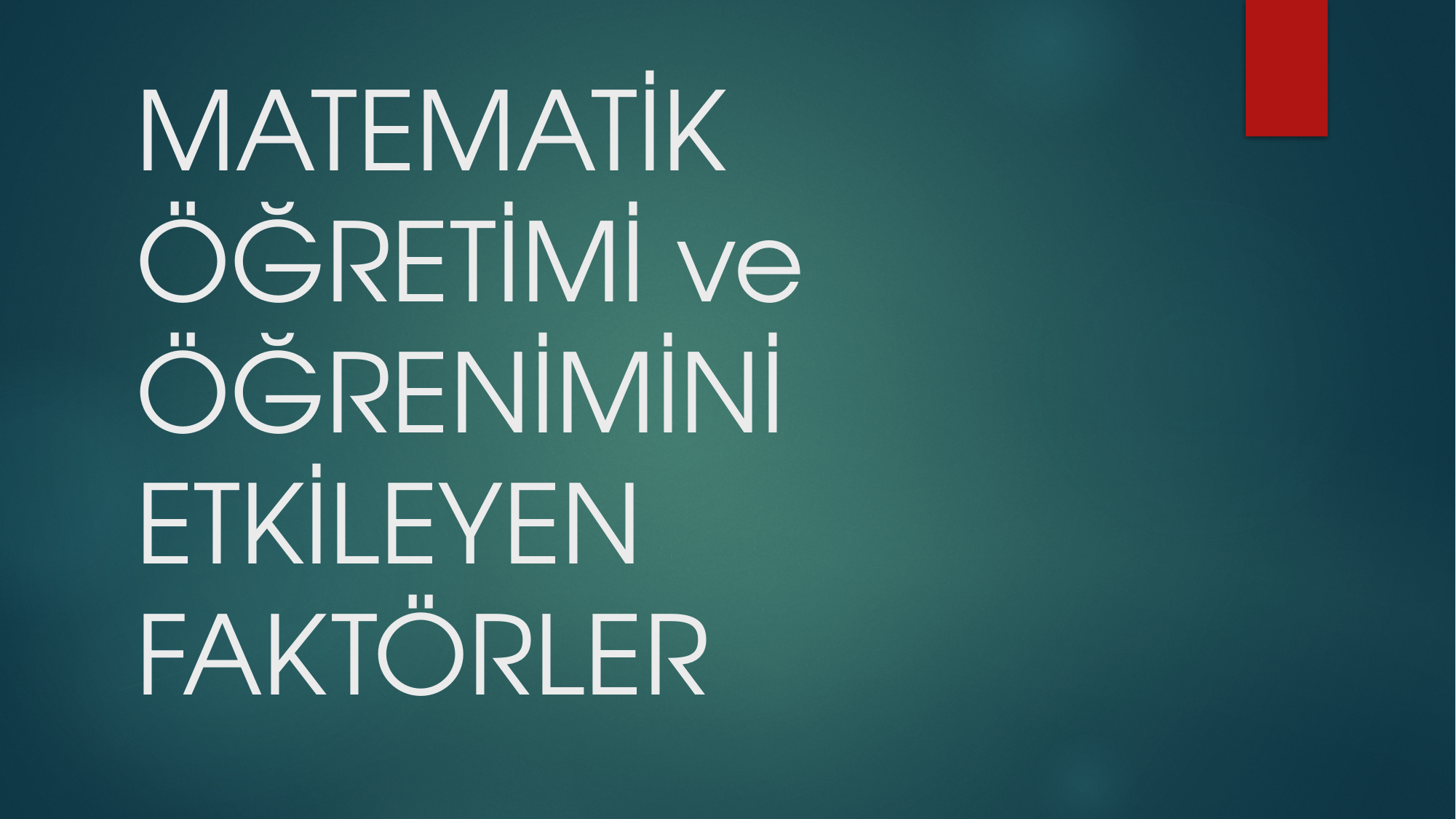

# MATEMATİK ÖĞRETİMİ ve ÖĞRENİMİNİ ETKİLEYEN FAKTÖRLER